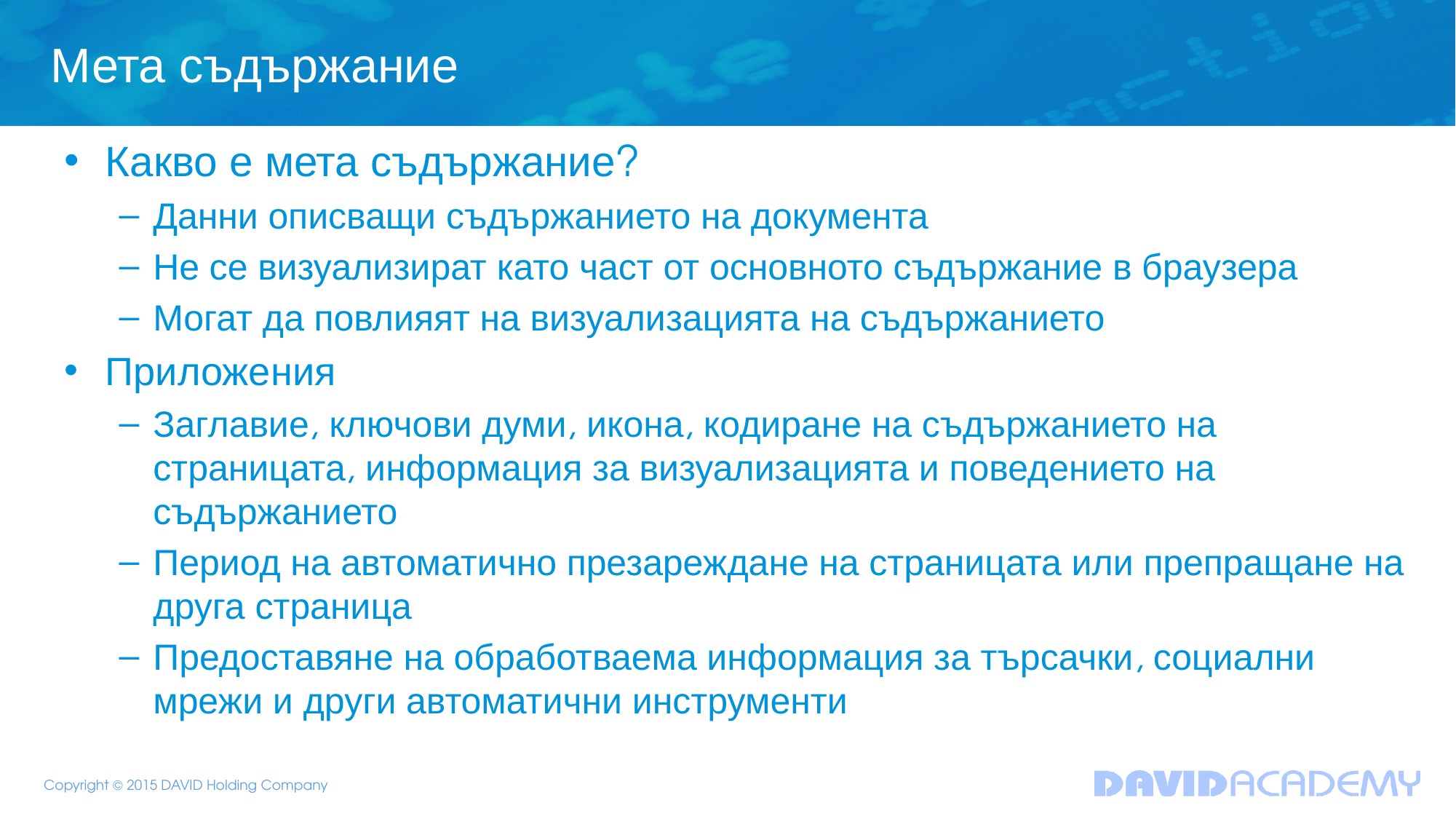

# Мета съдържание
Какво е мета съдържание?
Данни описващи съдържанието на документа
Не се визуализират като част от основното съдържание в браузера
Могат да повлияят на визуализацията на съдържанието
Приложения
Заглавие, ключови думи, икона, кодиране на съдържанието на страницата, информация за визуализацията и поведението на съдържанието
Период на автоматично презареждане на страницата или препращане на друга страница
Предоставяне на обработваема информация за търсачки, социални мрежи и други автоматични инструменти